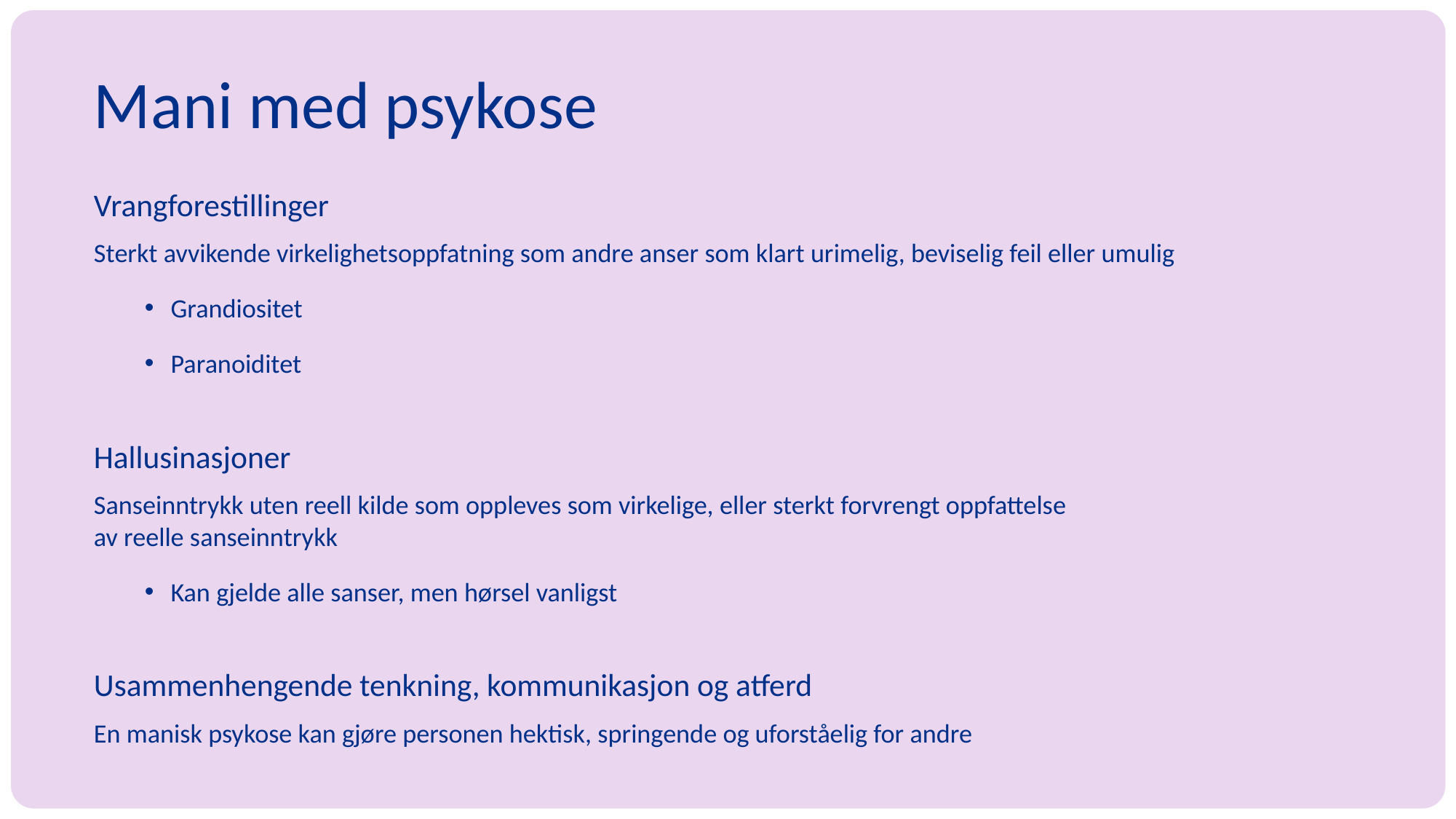

# Mani med psykose
Vrangforestillinger
Sterkt avvikende virkelighetsoppfatning som andre anser som klart urimelig, beviselig feil eller umulig
Grandiositet
Paranoiditet

Hallusinasjoner
Sanseinntrykk uten reell kilde som oppleves som virkelige, eller sterkt forvrengt oppfattelse
av reelle sanseinntrykk
Kan gjelde alle sanser, men hørsel vanligst

Usammenhengende tenkning, kommunikasjon og atferd
En manisk psykose kan gjøre personen hektisk, springende og uforståelig for andre